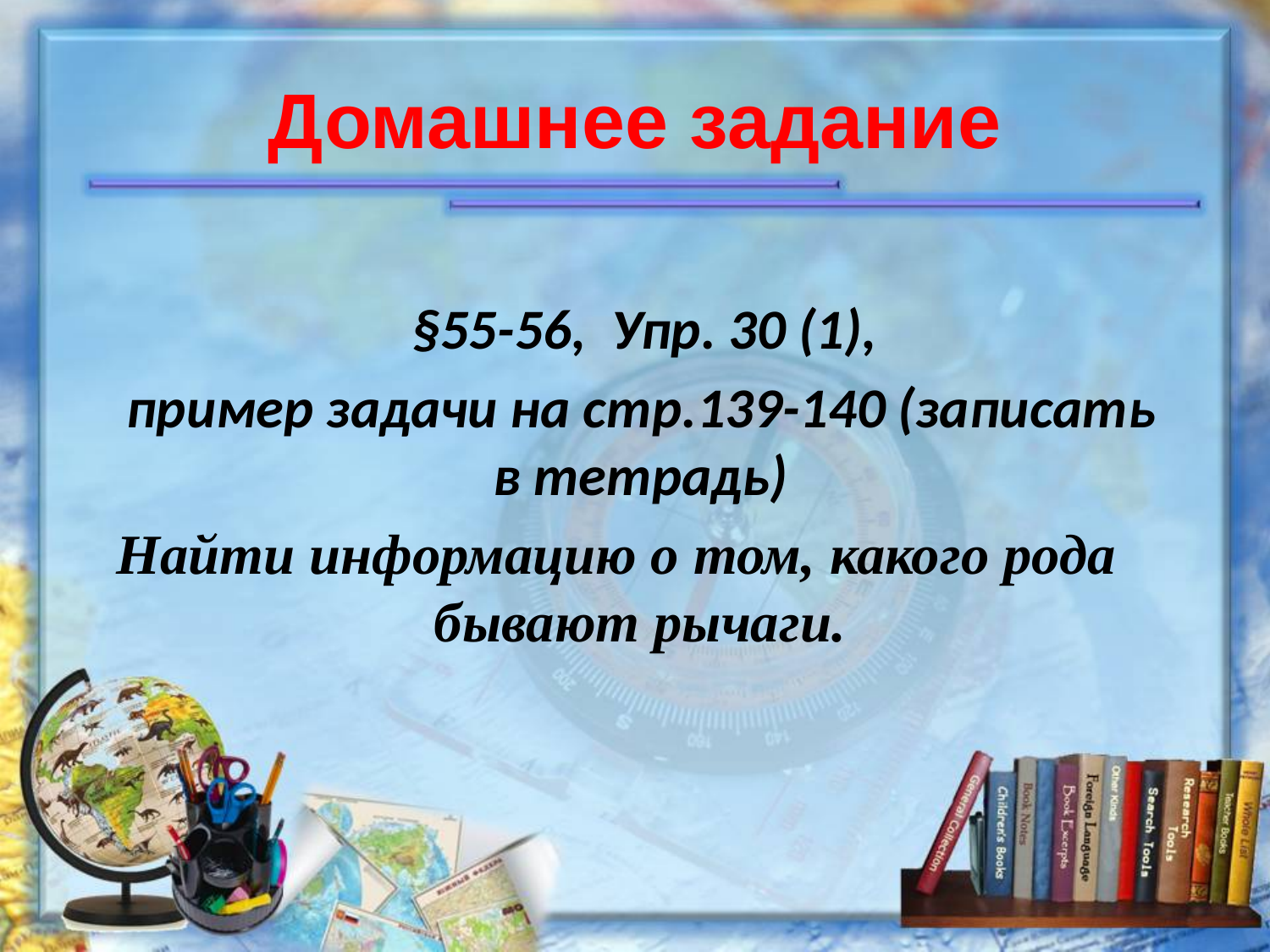

# Домашнее задание
    §55-56,  Упр. 30 (1),
    пример задачи на стр.139-140 (записать в тетрадь)
Найти информацию о том, какого рода бывают рычаги.